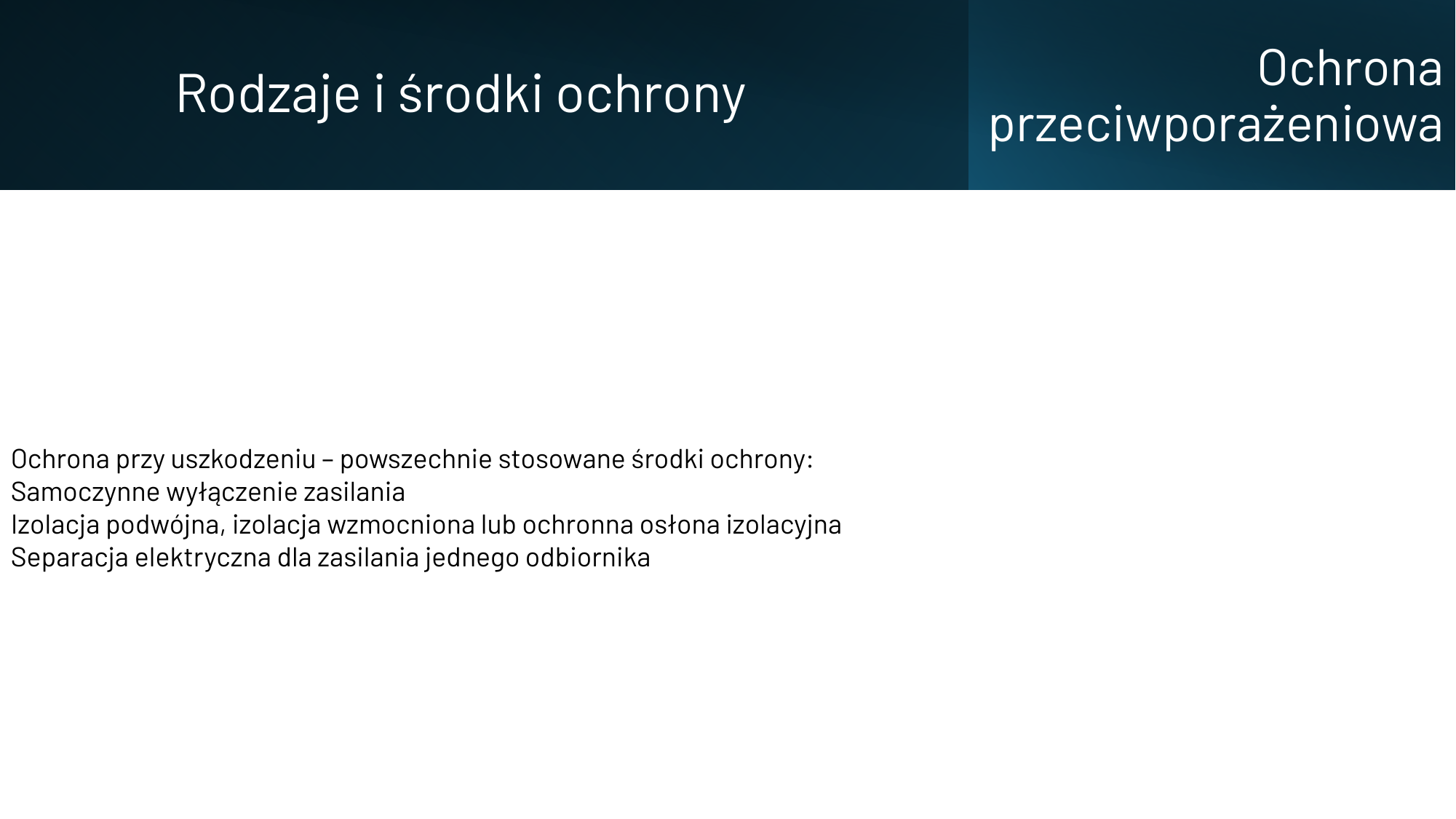

Rodzaje i środki ochrony
Ochrona przeciwporażeniowa
Ochrona przy uszkodzeniu – powszechnie stosowane środki ochrony:
Samoczynne wyłączenie zasilania
Izolacja podwójna, izolacja wzmocniona lub ochronna osłona izolacyjna
Separacja elektryczna dla zasilania jednego odbiornika